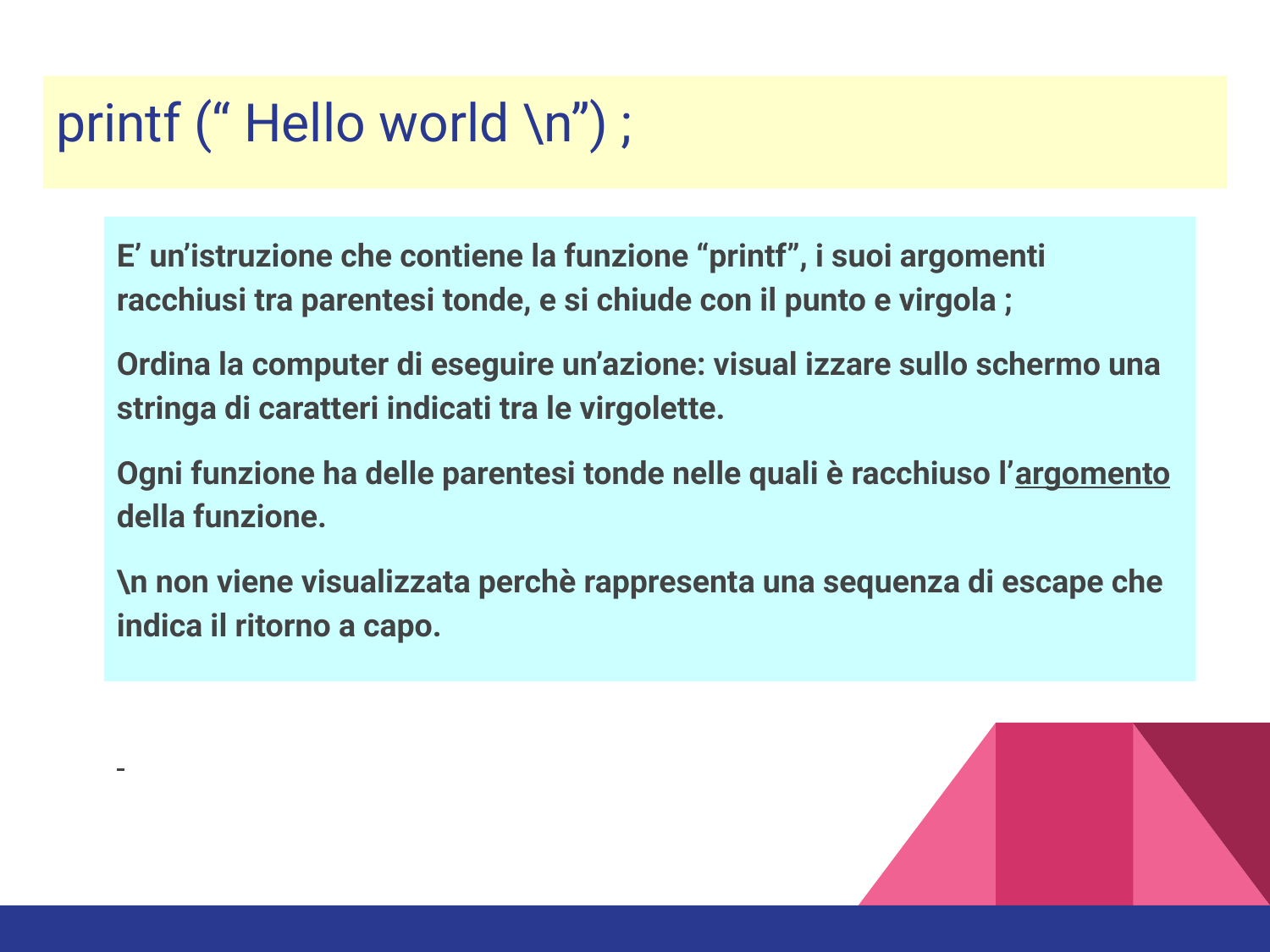

# printf (“ Hello world \n”) ;
E’ un’istruzione che contiene la funzione “printf”, i suoi argomenti racchiusi tra parentesi tonde, e si chiude con il punto e virgola ;
Ordina la computer di eseguire un’azione: visual izzare sullo schermo una stringa di caratteri indicati tra le virgolette.
Ogni funzione ha delle parentesi tonde nelle quali è racchiuso l’argomento della funzione.
\n non viene visualizzata perchè rappresenta una sequenza di escape che indica il ritorno a capo.